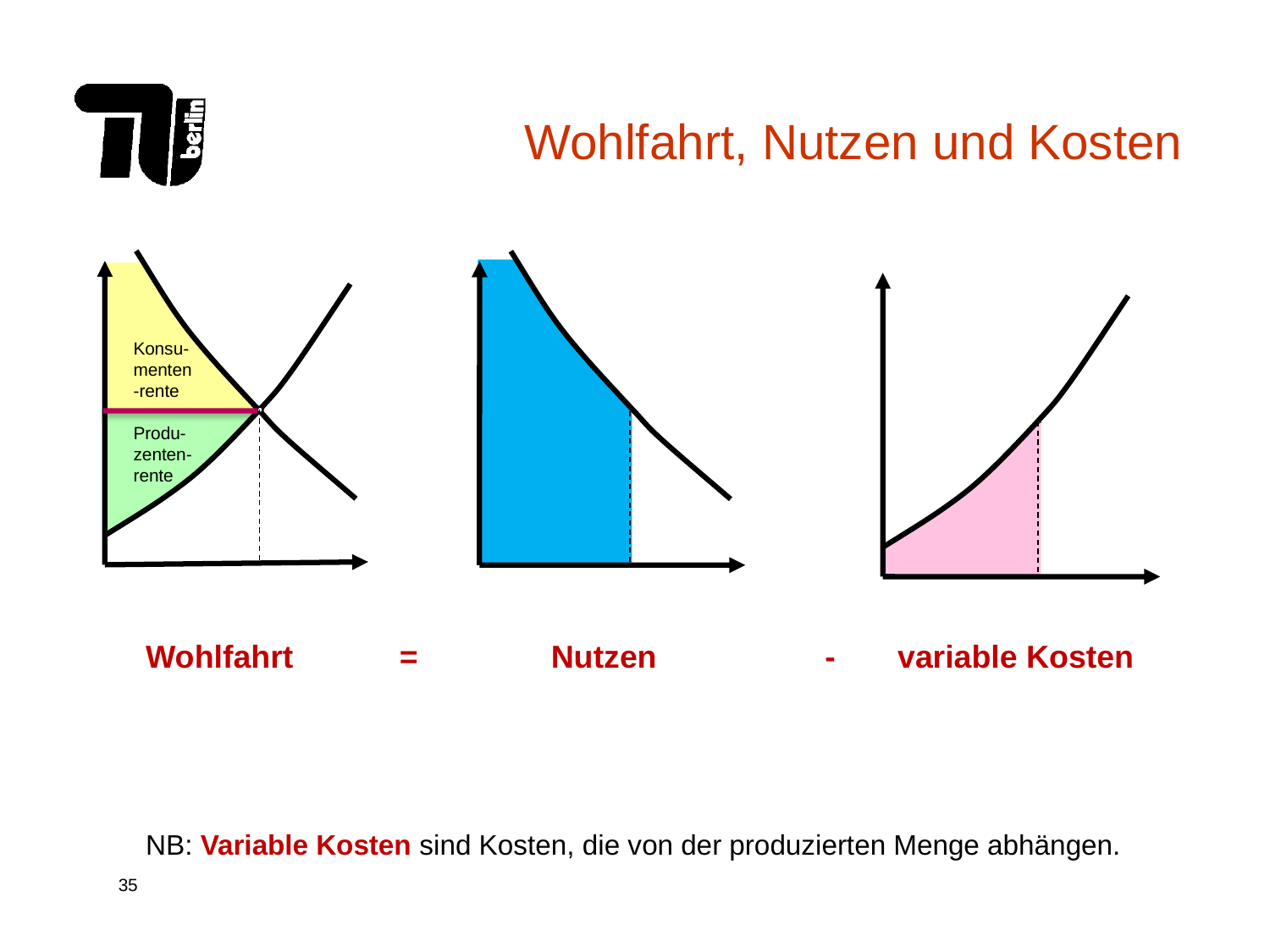

# Wohlfahrt, Nutzen und Kosten

Konsu-menten-rente

Produ-zenten-rente

Wohlfahrt            =               Nutzen                   -       variable Kosten

NB: Variable Kosten sind Kosten, die von der produzierten Menge abhängen.